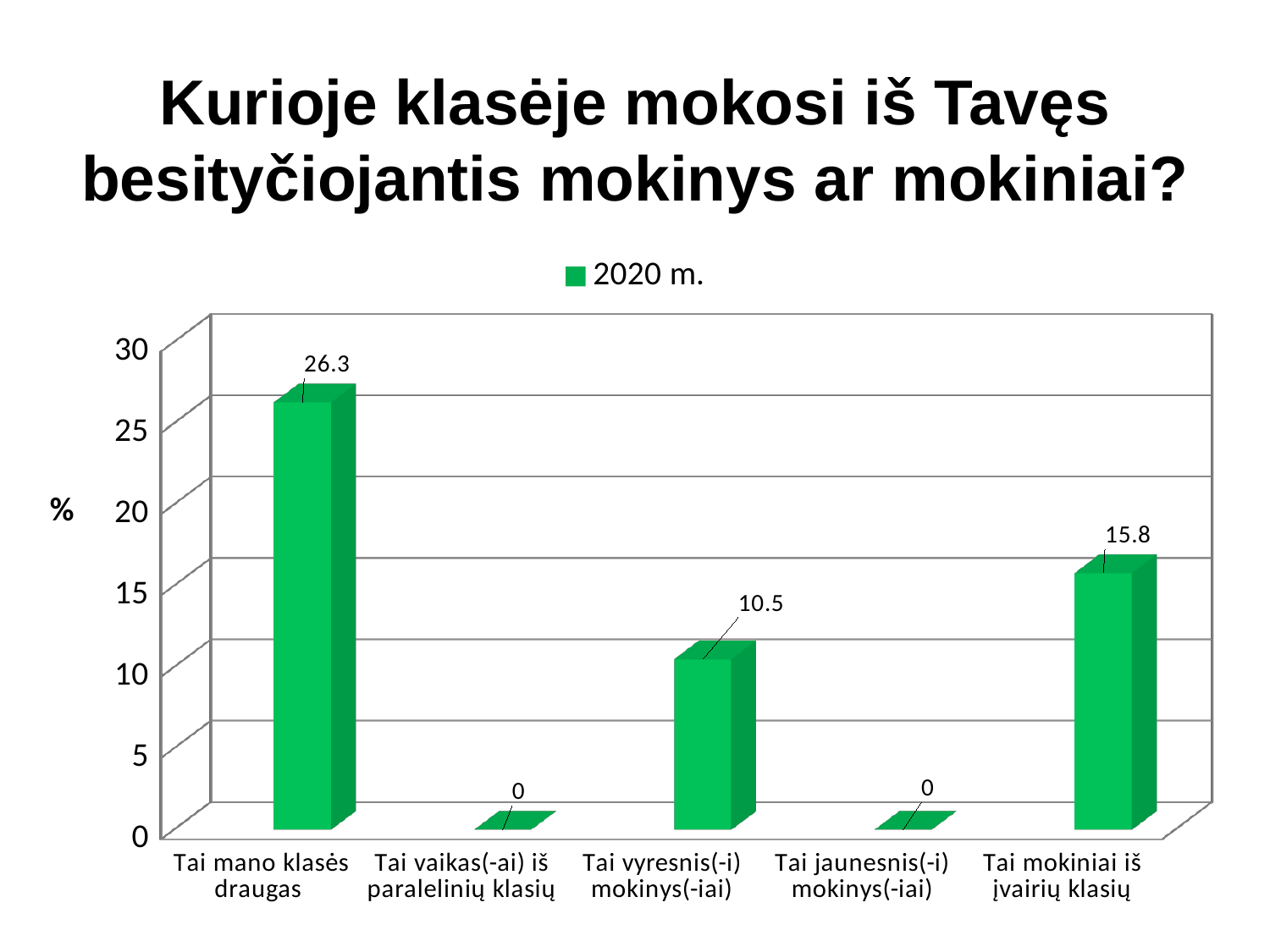

# Kurioje klasėje mokosi iš Tavęs besityčiojantis mokinys ar mokiniai?

[unsupported chart]